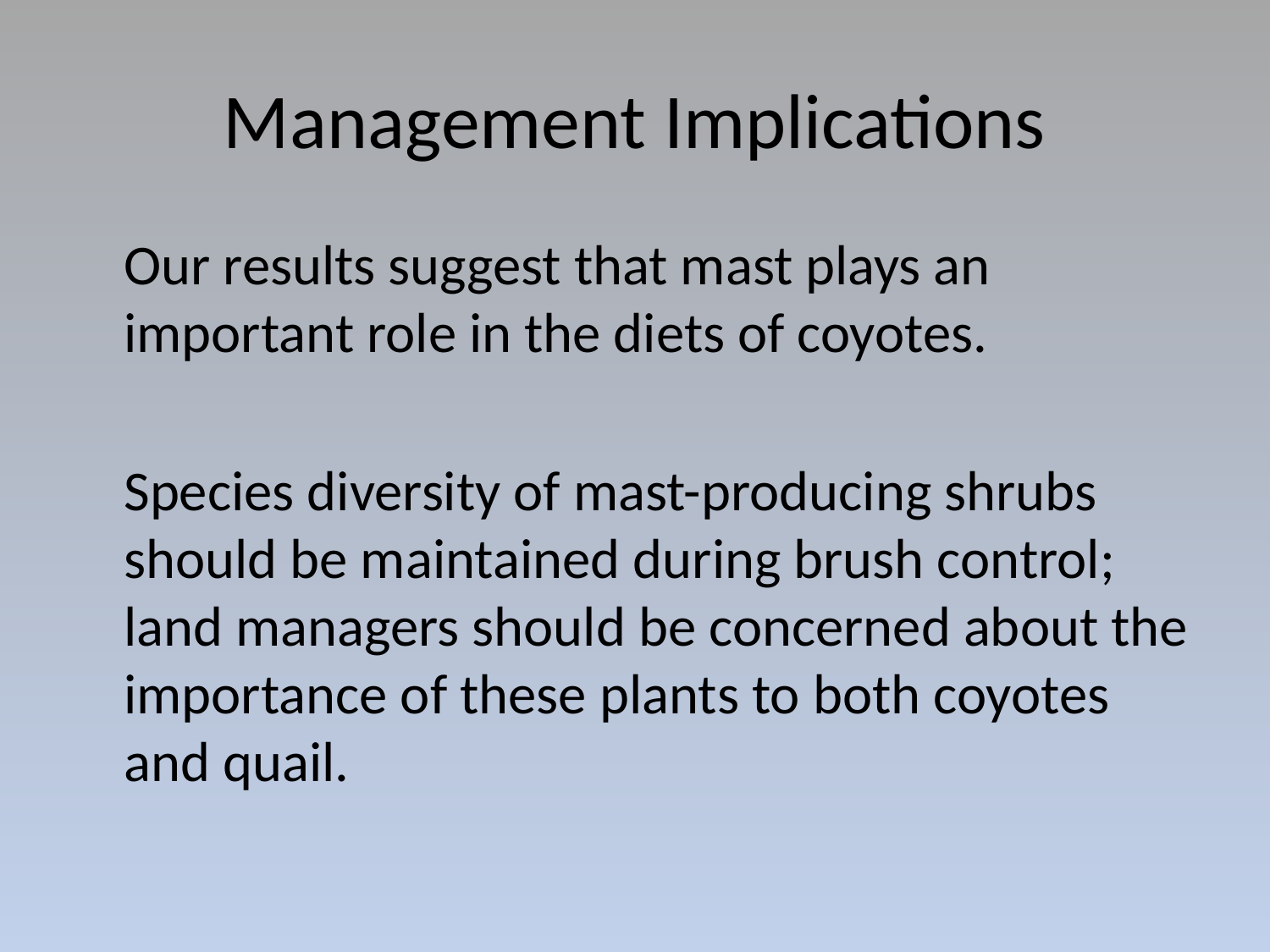

# Management Implications
	Our results suggest that mast plays an important role in the diets of coyotes.

	Species diversity of mast-producing shrubs should be maintained during brush control; land managers should be concerned about the importance of these plants to both coyotes and quail.